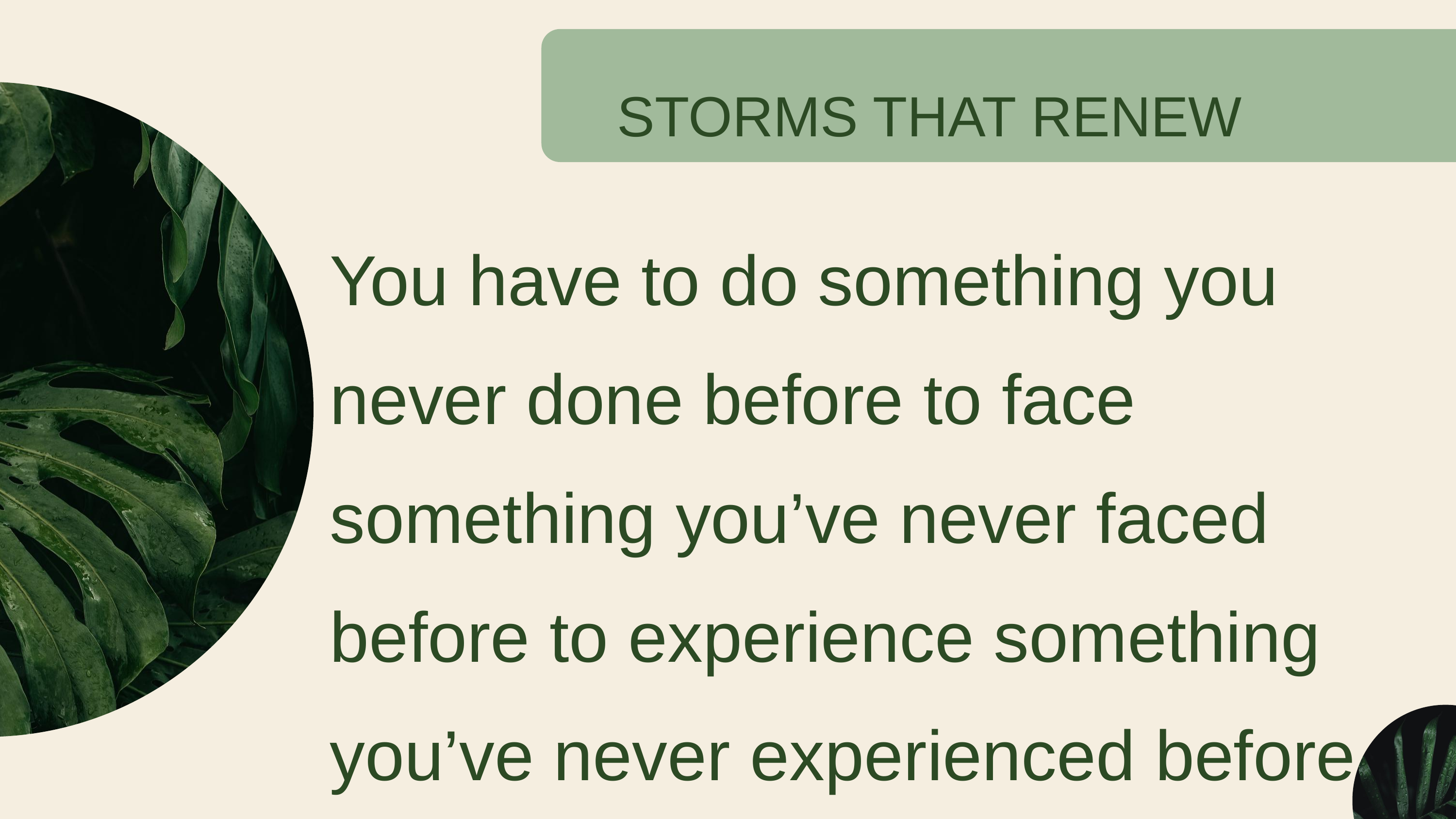

STORMS THAT RENEW

You have to do something you never done before to face something you’ve never faced before to experience something you’ve never experienced before